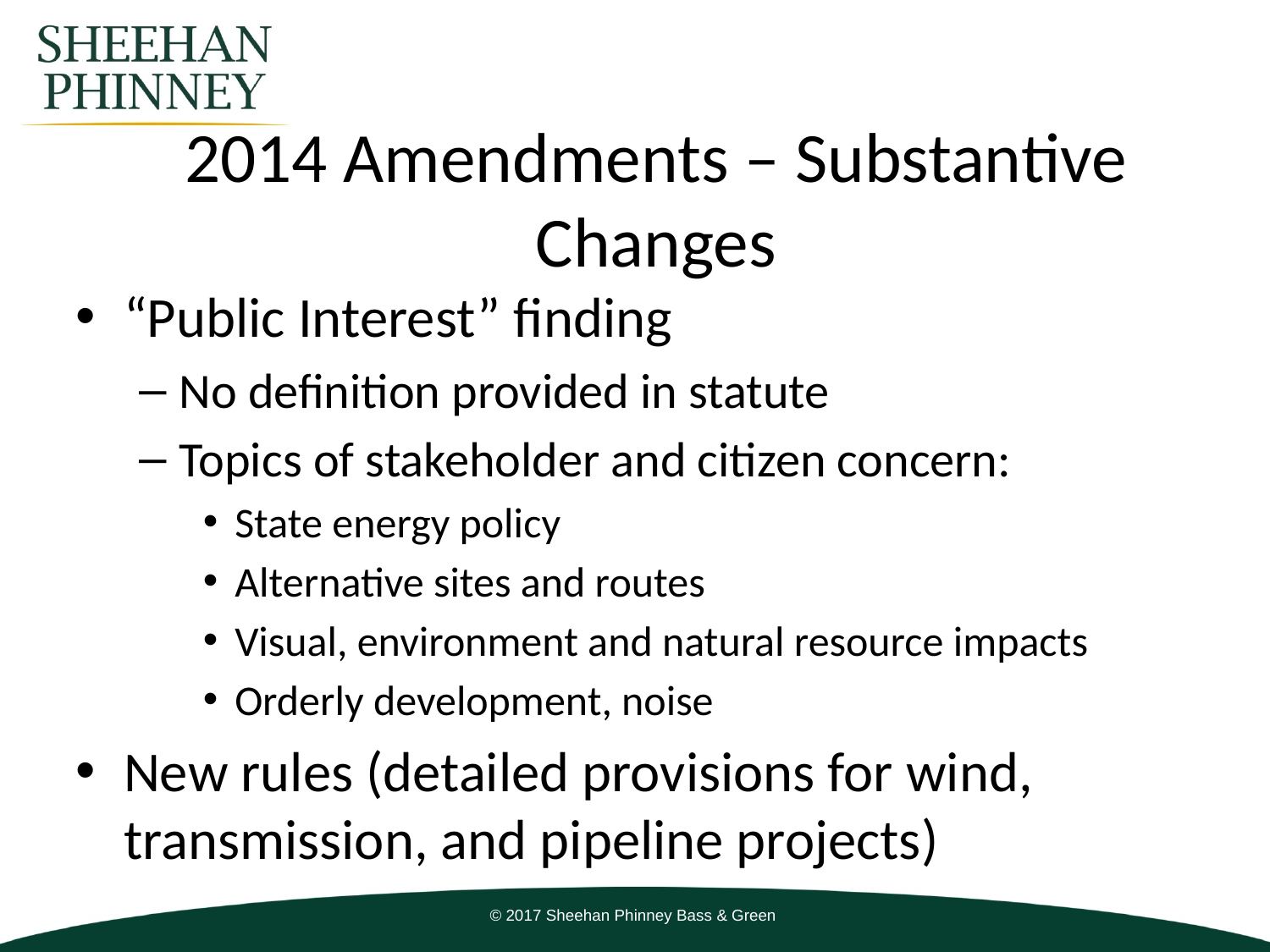

# 2014 Amendments – Substantive Changes
“Public Interest” finding
No definition provided in statute
Topics of stakeholder and citizen concern:
State energy policy
Alternative sites and routes
Visual, environment and natural resource impacts
Orderly development, noise
New rules (detailed provisions for wind, transmission, and pipeline projects)